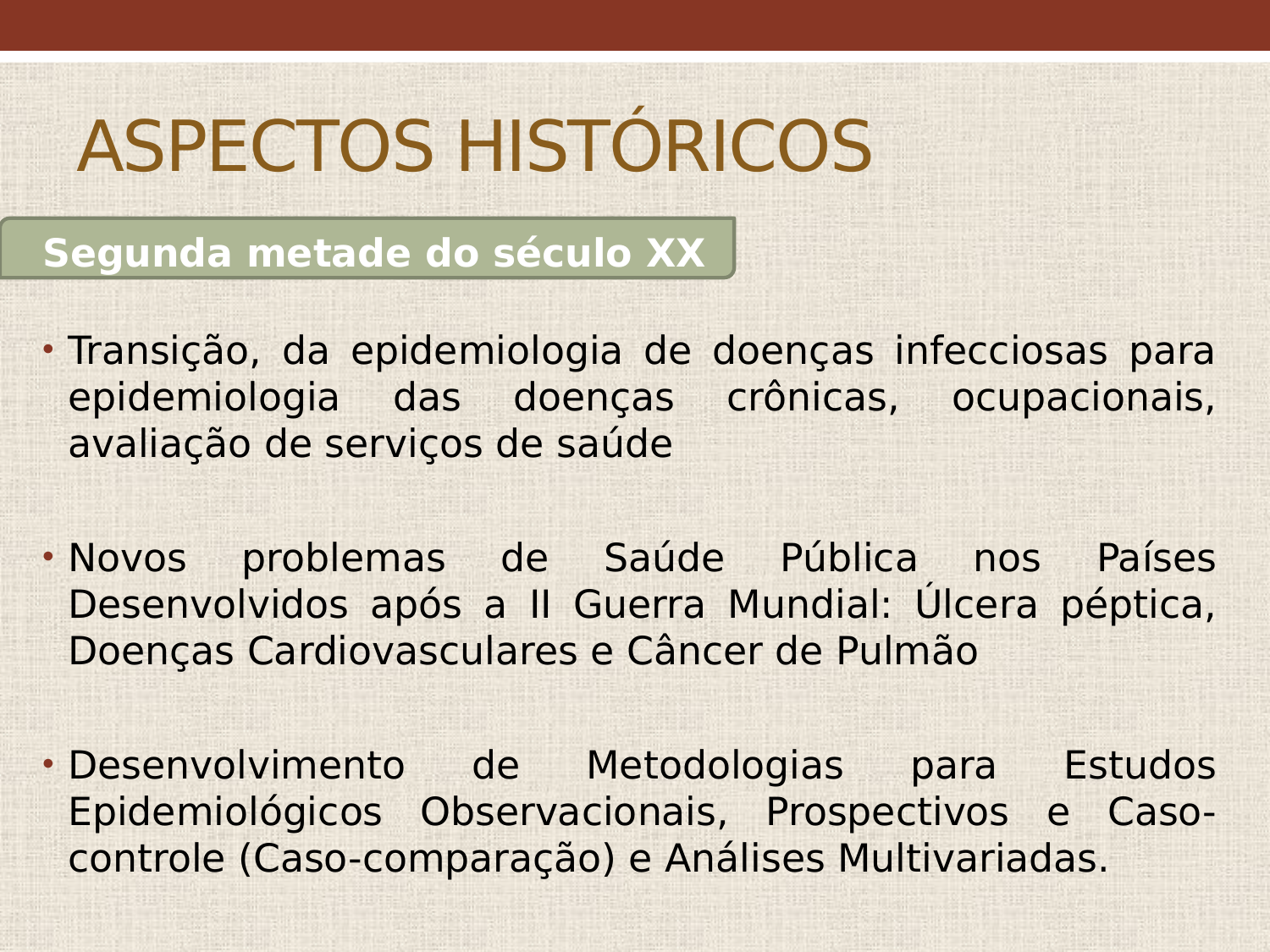

# Aspectos históricos

Segunda metade do século XX

Transição, da epidemiologia de doenças infecciosas para epidemiologia das doenças crônicas, ocupacionais, avaliação de serviços de saúde

Novos problemas de Saúde Pública nos Países Desenvolvidos após a II Guerra Mundial: Úlcera péptica, Doenças Cardiovasculares e Câncer de Pulmão

Desenvolvimento de Metodologias para Estudos Epidemiológicos Observacionais, Prospectivos e Caso-controle (Caso-comparação) e Análises Multivariadas.